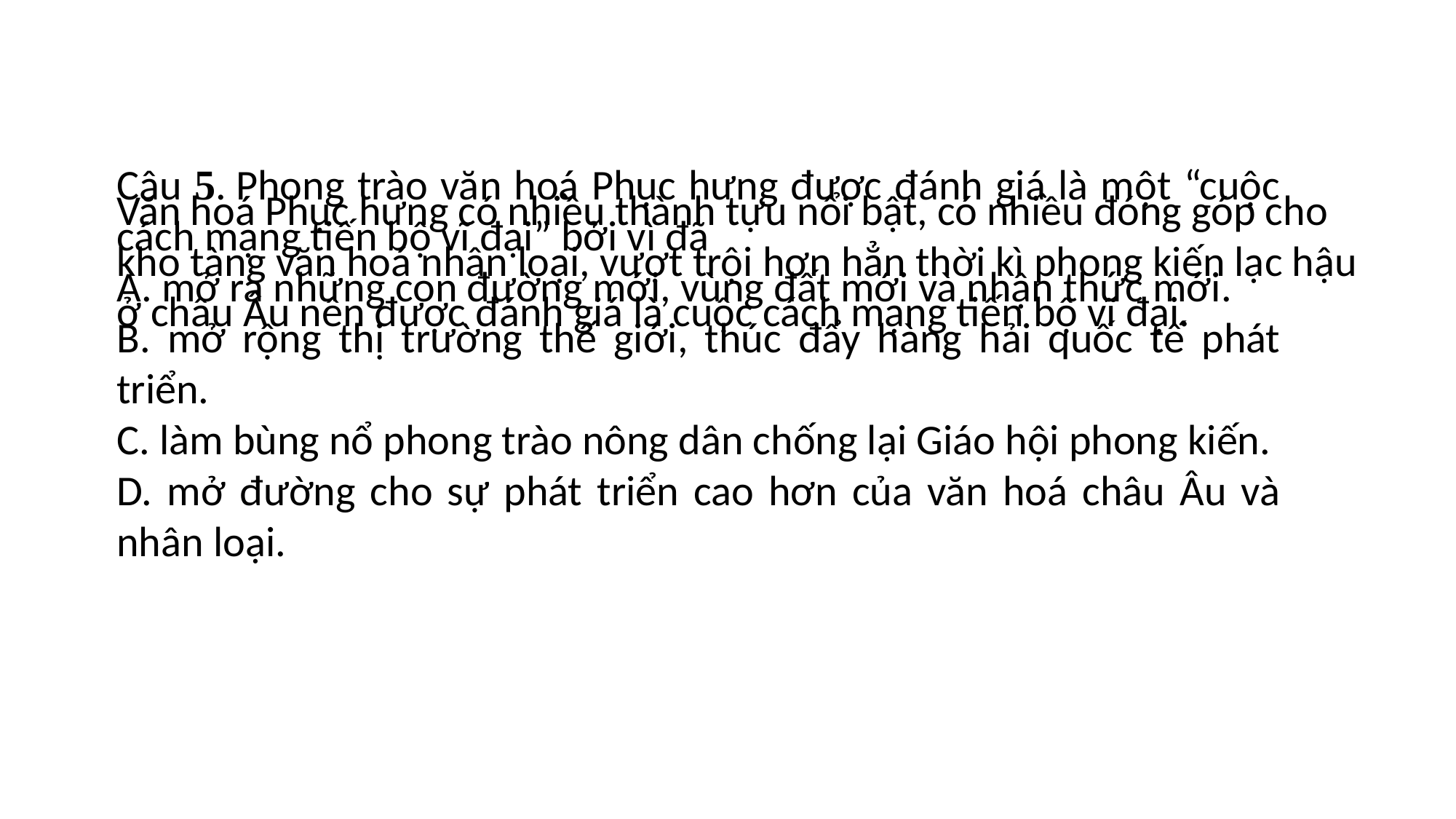

Câu 5. Phong trào văn hoá Phục hưng được đánh giá là một “cuộc cách mạng tiến bộ vĩ đại” bởi vì đã
A. mở ra những con đường mới, vùng đất mới và nhận thức mới.
B. mở rộng thị trường thế giới, thúc đẩy hàng hải quốc tế phát triển.
C. làm bùng nổ phong trào nông dân chống lại Giáo hội phong kiến.
D. mở đường cho sự phát triển cao hơn của văn hoá châu Âu và nhân loại.
Văn hoá Phục hưng có nhiều thành tựu nổi bật, có nhiều đóng góp cho kho tàng văn hoá nhân loại, vượt trội hơn hẳn thời kì phong kiến lạc hậu ở châu Âu nên được đánh giá là cuộc cách mạng tiến bộ vĩ đại.